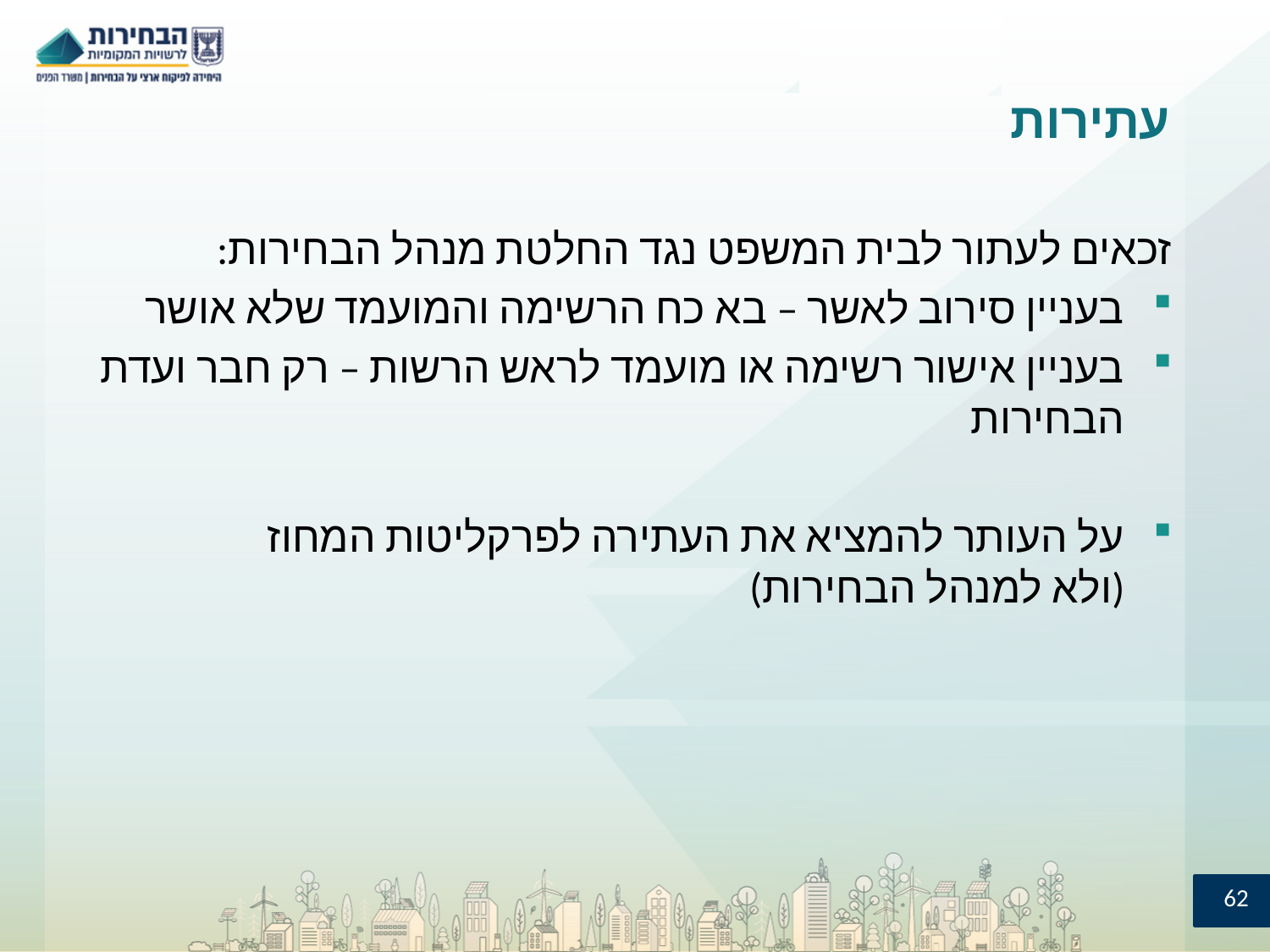

# עתירות
זכאים לעתור לבית המשפט נגד החלטת מנהל הבחירות:
בעניין סירוב לאשר – בא כח הרשימה והמועמד שלא אושר
בעניין אישור רשימה או מועמד לראש הרשות – רק חבר ועדת הבחירות

על העותר להמציא את העתירה לפרקליטות המחוז
(ולא למנהל הבחירות)
62